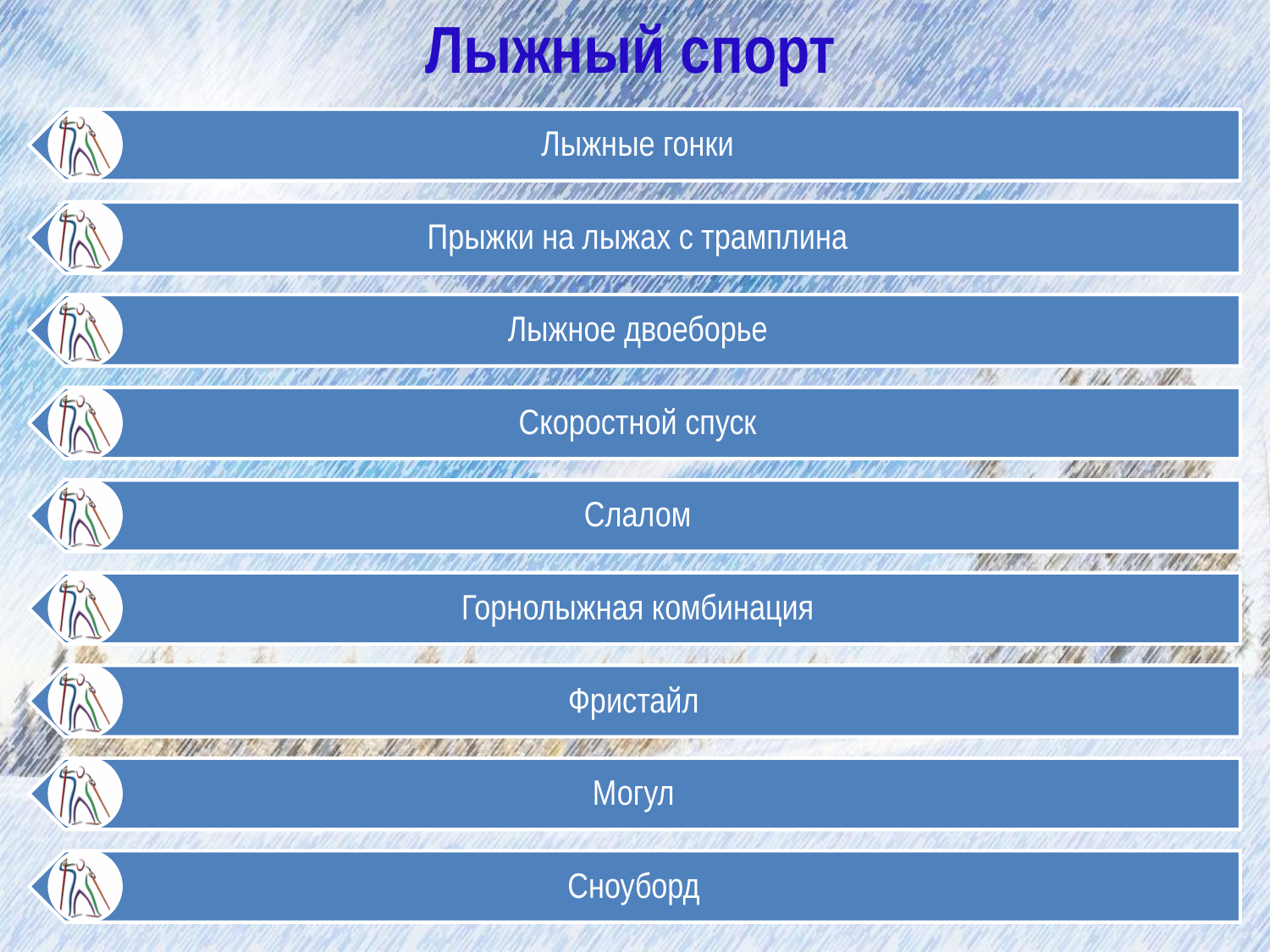

# Лыжный спорт
Лыжные гонки
Прыжки на лыжах с трамплина
Лыжное двоеборье
Скоростной спуск
Слалом
Горнолыжная комбинация
Фристайл
Могул
Сноуборд